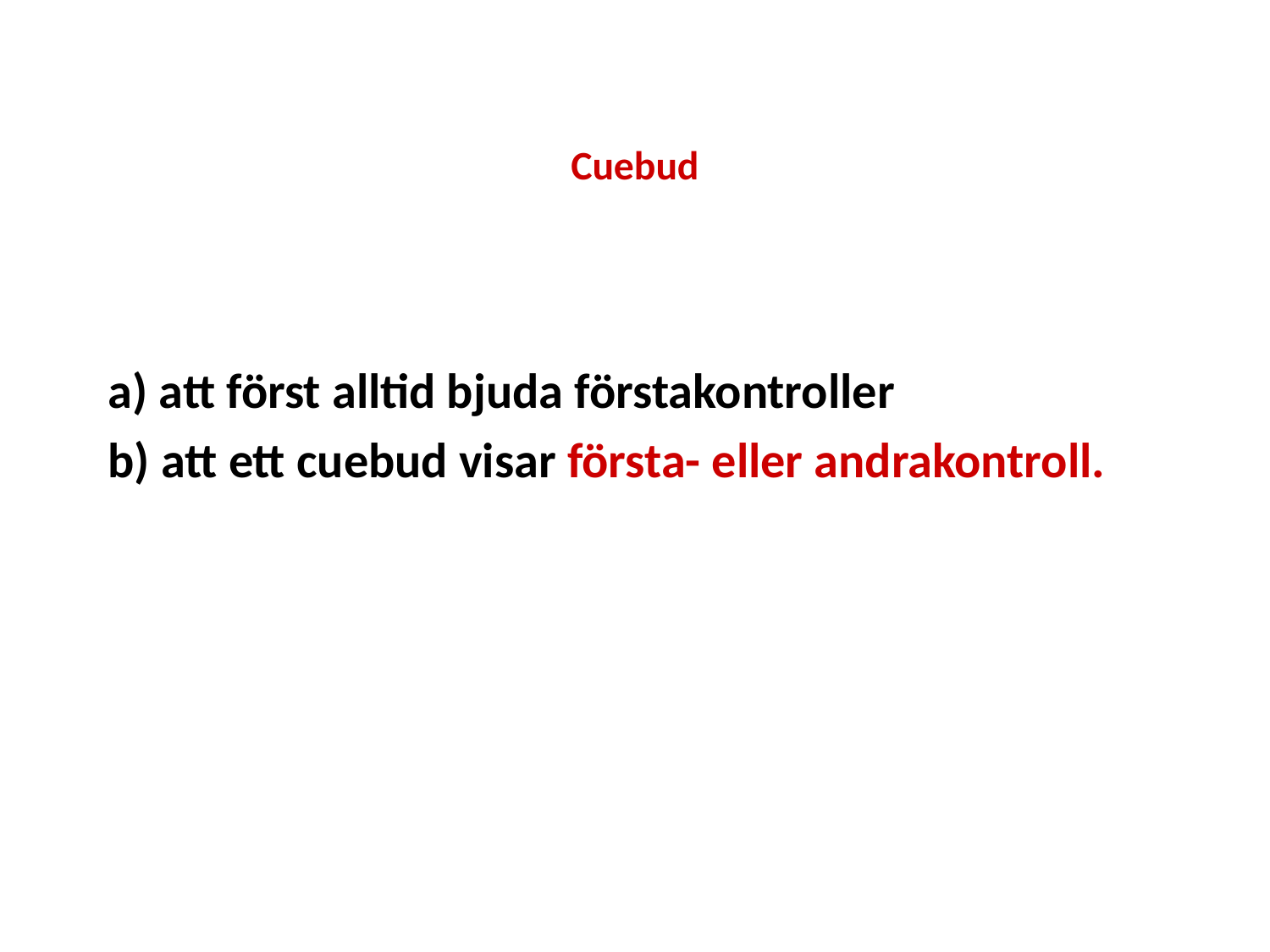

# Cuebud

a) att först alltid bjuda förstakontroller
b) att ett cuebud visar första- eller andrakontroll.